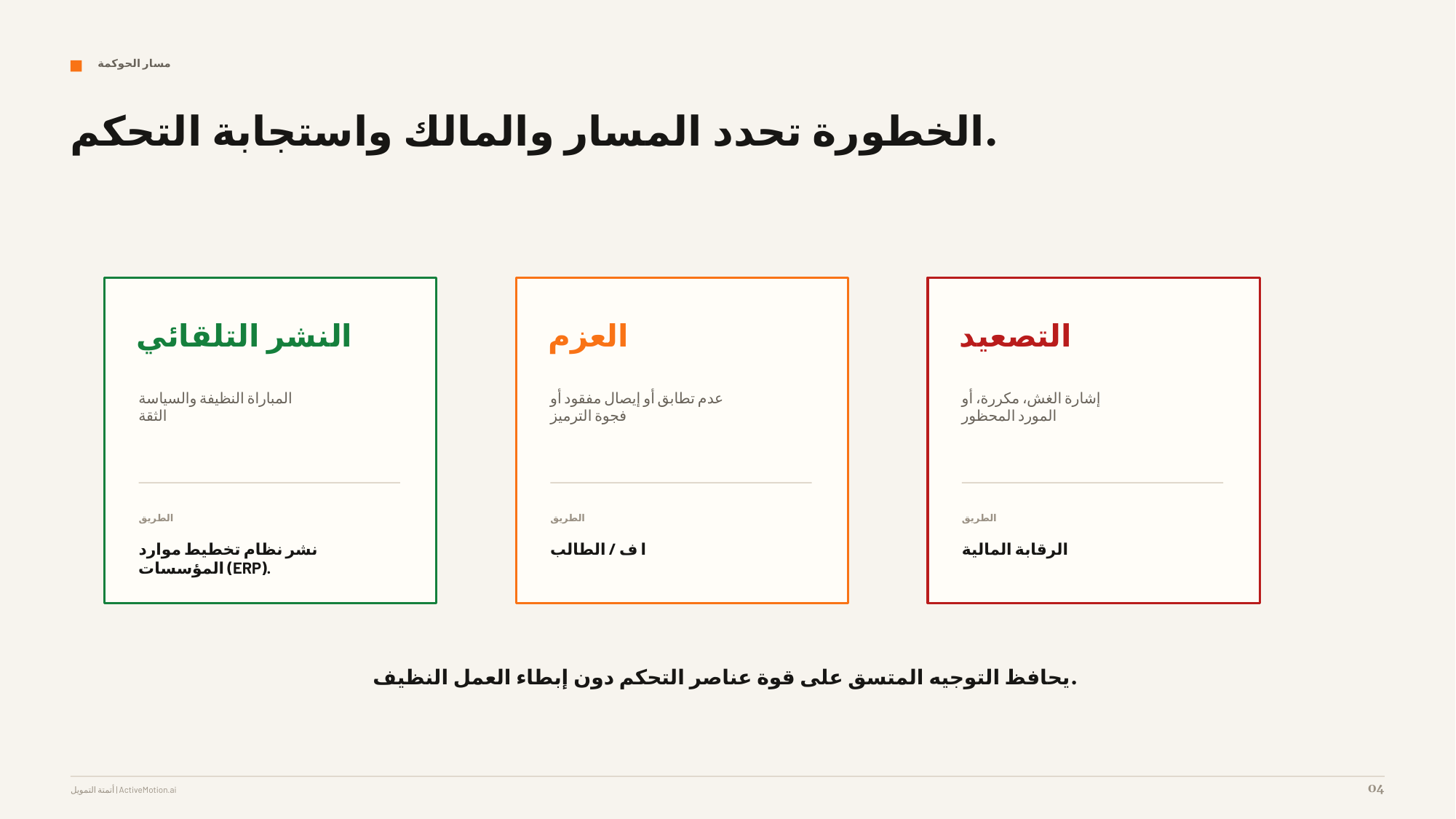

مسار الحوكمة

الخطورة تحدد المسار والمالك واستجابة التحكم.

النشر التلقائي
العزم
التصعيد
المباراة النظيفة والسياسة
الثقة
عدم تطابق أو إيصال مفقود أو
فجوة الترميز
إشارة الغش، مكررة، أو
المورد المحظور

الطريق
الطريق
الطريق
نشر نظام تخطيط موارد المؤسسات (ERP).
ا ف / الطالب
الرقابة المالية
يحافظ التوجيه المتسق على قوة عناصر التحكم دون إبطاء العمل النظيف.

04
أتمتة التمويل | ActiveMotion.ai